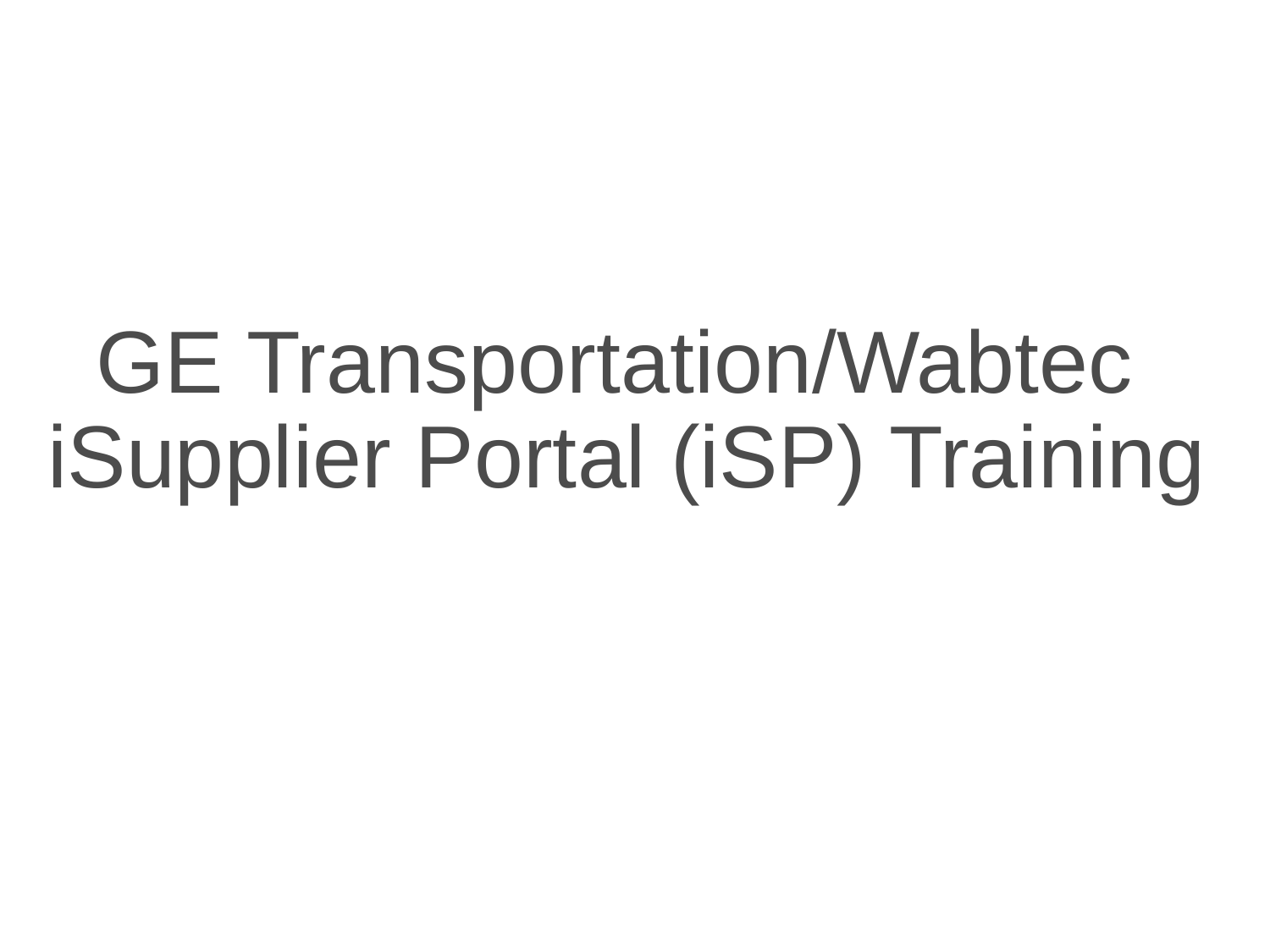

# GE Transportation/Wabtec iSupplier Portal (iSP) Training